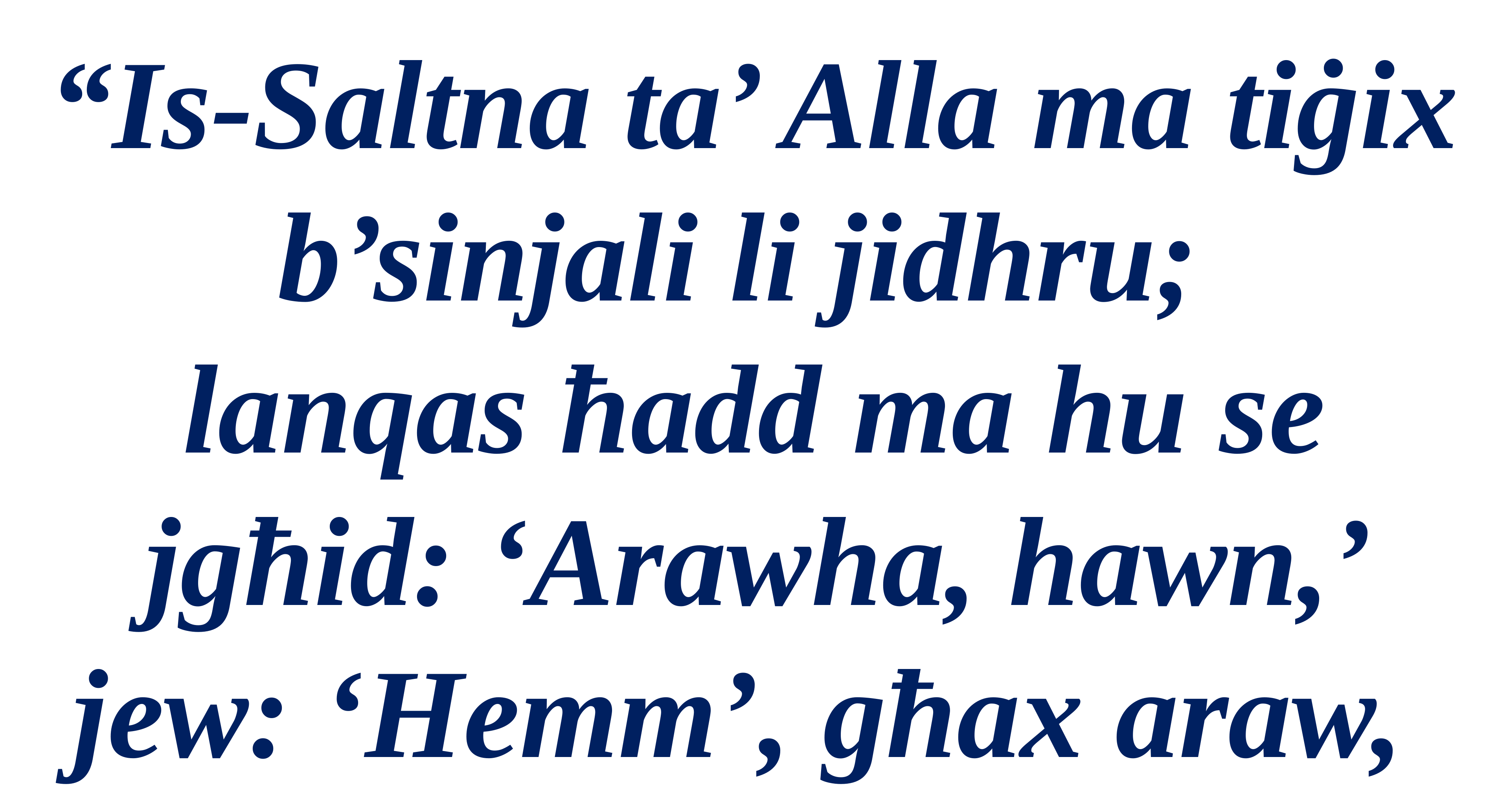

“Is-Saltna ta’ Alla ma tiġix b’sinjali li jidhru;
lanqas ħadd ma hu se
jgħid: ‘Arawha, hawn,’ jew: ‘Hemm’, għax araw,